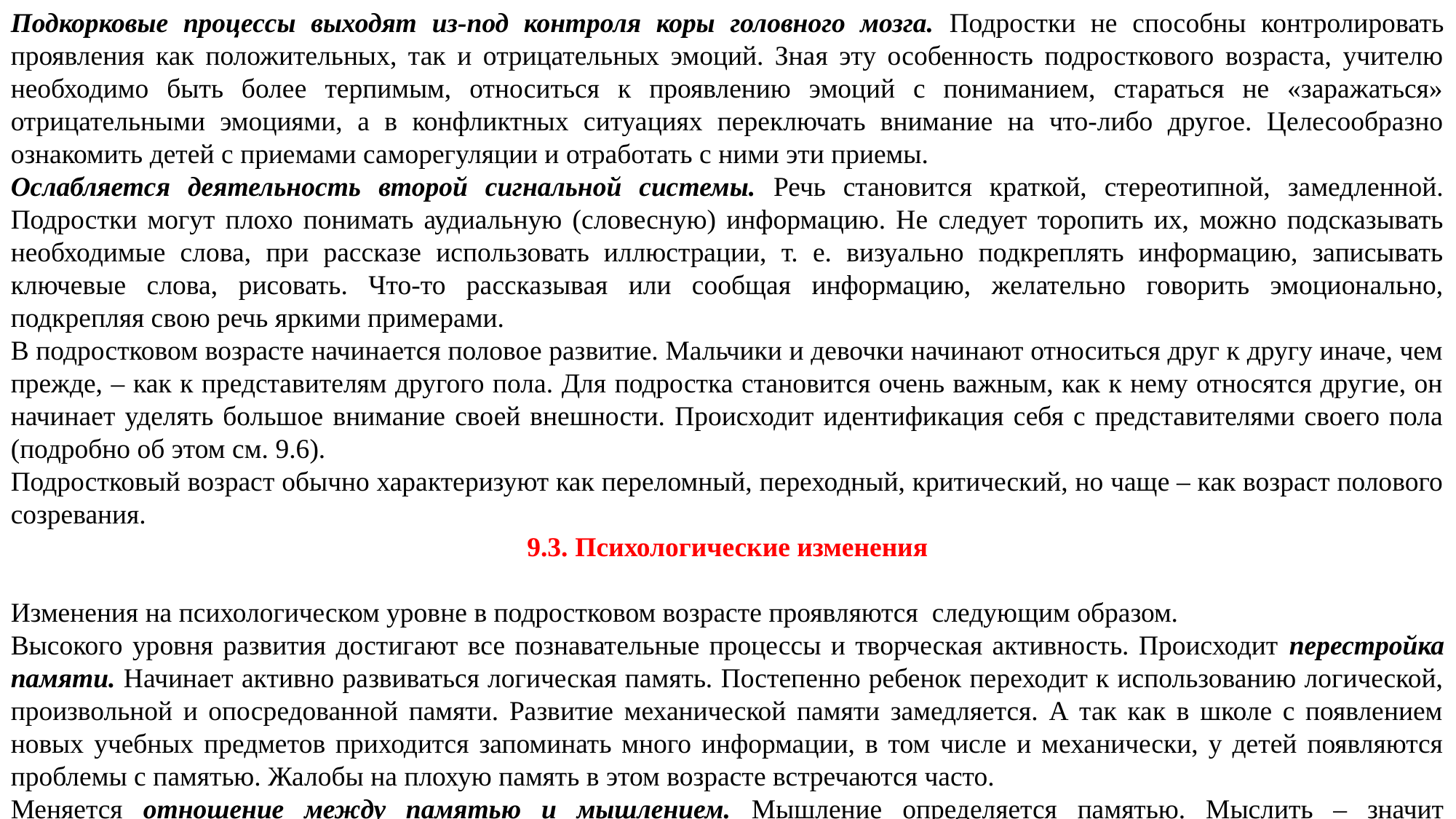

Подкорковые процессы выходят из-под контроля коры головного мозга. Подростки не способны контролировать проявления как положительных, так и отрицательных эмоций. Зная эту особенность подросткового возраста, учителю необходимо быть более терпимым, относиться к проявлению эмоций с пониманием, стараться не «заражаться» отрицательными эмоциями, а в конфликтных ситуациях переключать внимание на что-либо другое. Целесообразно ознакомить детей с приемами саморегуляции и отработать с ними эти приемы.
Ослабляется деятельность второй сигнальной системы. Речь становится краткой, стереотипной, замедленной. Подростки могут плохо понимать аудиальную (словесную) информацию. Не следует торопить их, можно подсказывать необходимые слова, при рассказе использовать иллюстрации, т. е. визуально подкреплять информацию, записывать ключевые слова, рисовать. Что-то рассказывая или сообщая информацию, желательно говорить эмоционально, подкрепляя свою речь яркими примерами.
В подростковом возрасте начинается половое развитие. Мальчики и девочки начинают относиться друг к другу иначе, чем прежде, – как к представителям другого пола. Для подростка становится очень важным, как к нему относятся другие, он начинает уделять большое внимание своей внешности. Происходит идентификация себя с представителями своего пола (подробно об этом см. 9.6).
Подростковый возраст обычно характеризуют как переломный, переходный, критический, но чаще – как возраст полового созревания.
9.3. Психологические изменения

Изменения на психологическом уровне в подростковом возрасте проявляются  следующим образом.
Высокого уровня развития достигают все познавательные процессы и творческая активность. Происходит перестройка памяти. Начинает активно развиваться логическая память. Постепенно ребенок переходит к использованию логической, произвольной и опосредованной памяти. Развитие механической памяти замедляется. А так как в школе с появлением новых учебных предметов приходится запоминать много информации, в том числе и механически, у детей появляются проблемы с памятью. Жалобы на плохую память в этом возрасте встречаются часто.
Меняется отношение между памятью и мышлением. Мышление определяется памятью. Мыслить – значит вспоминать. Для подростка вспомнить – значит мыслить. Для того чтобы запомнить материал, ему необходимо установить логическую связь между его частями.
Происходят изменения в чтении, монологической и письменной речи. Чтение от беглого, правильного постепенно переходит в способность декламировать, монологическая речь – от умения пересказывать текст к способности самостоятельно готовить устные выступления, письменная – от изложения к сочинению. Речь становится богатой.
Мышление становится теоретическим, понятийным за счет того, что подросток начинает усваивать понятия, совершенствовать умение пользоваться ими, рассуждать логически и абстрактно. Формируются общие и специальные способности, в том числе необходимые для будущей профессии.
Появление чувствительности к мнению окружающих по поводу внешности, знаний, способностей связано с развитием в этом возрасте самосознания. Подростки становятся более обидчивыми. Они хотят выглядеть лучше всех и производить хорошее впечатление. Для них лучше промолчать, чем сказать и ошибиться. Зная такую особенность этого возраста, взрослым надо избегать прямых оценок, говорить с подростками, используя «Я-высказывание», т. е. высказывание о себе, своих чувствах. Подростков следует принимать такими, какие они есть (безусловное принятие), давать им возможность высказаться до конца, когда это необходимо. Важно поддерживать их инициативу, даже если это кажется не совсем актуальным и нужным.